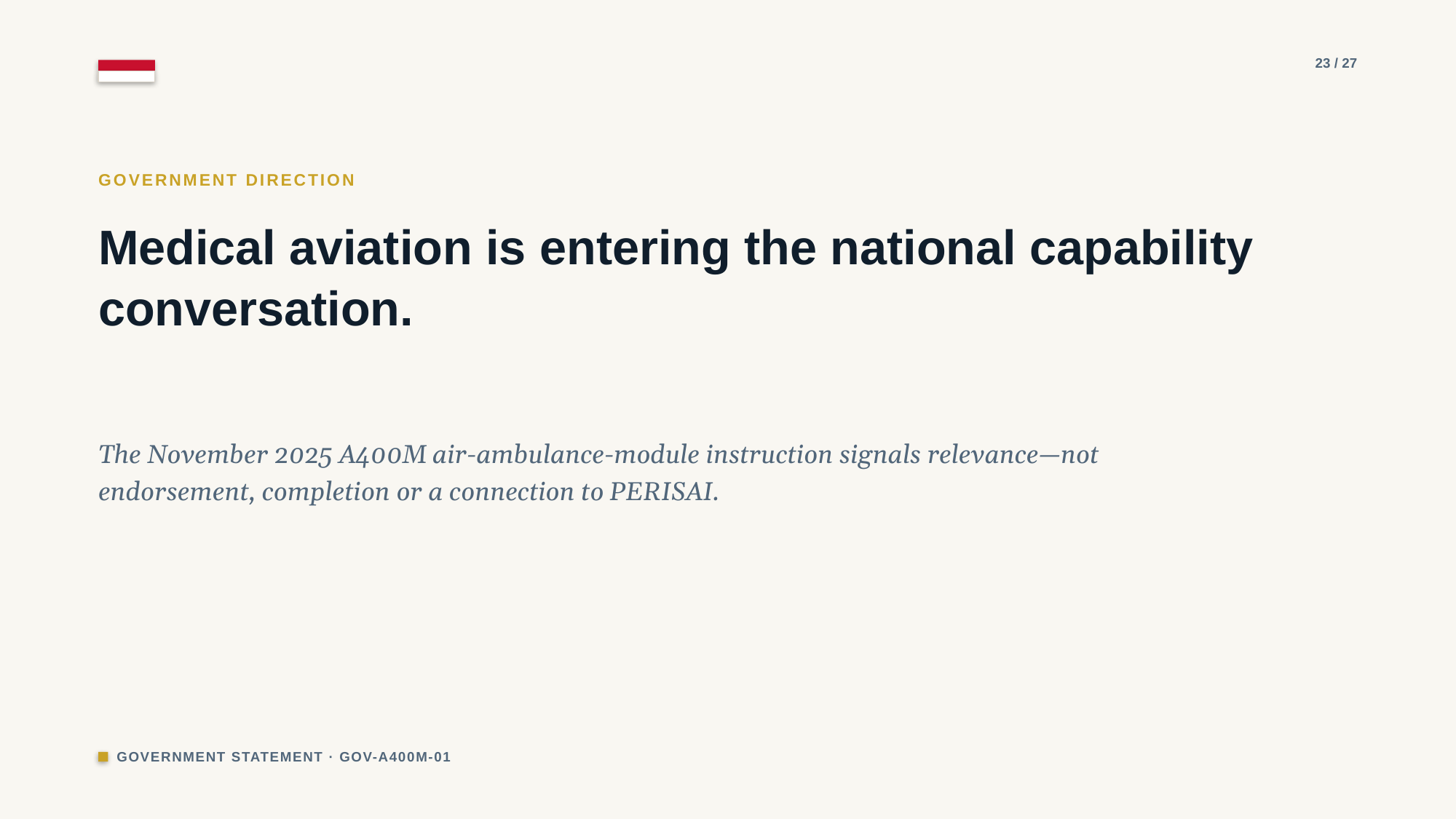

23 / 27

GOVERNMENT DIRECTION
Medical aviation is entering the national capability conversation.
The November 2025 A400M air-ambulance-module instruction signals relevance—not endorsement, completion or a connection to PERISAI.
GOVERNMENT STATEMENT · GOV-A400M-01